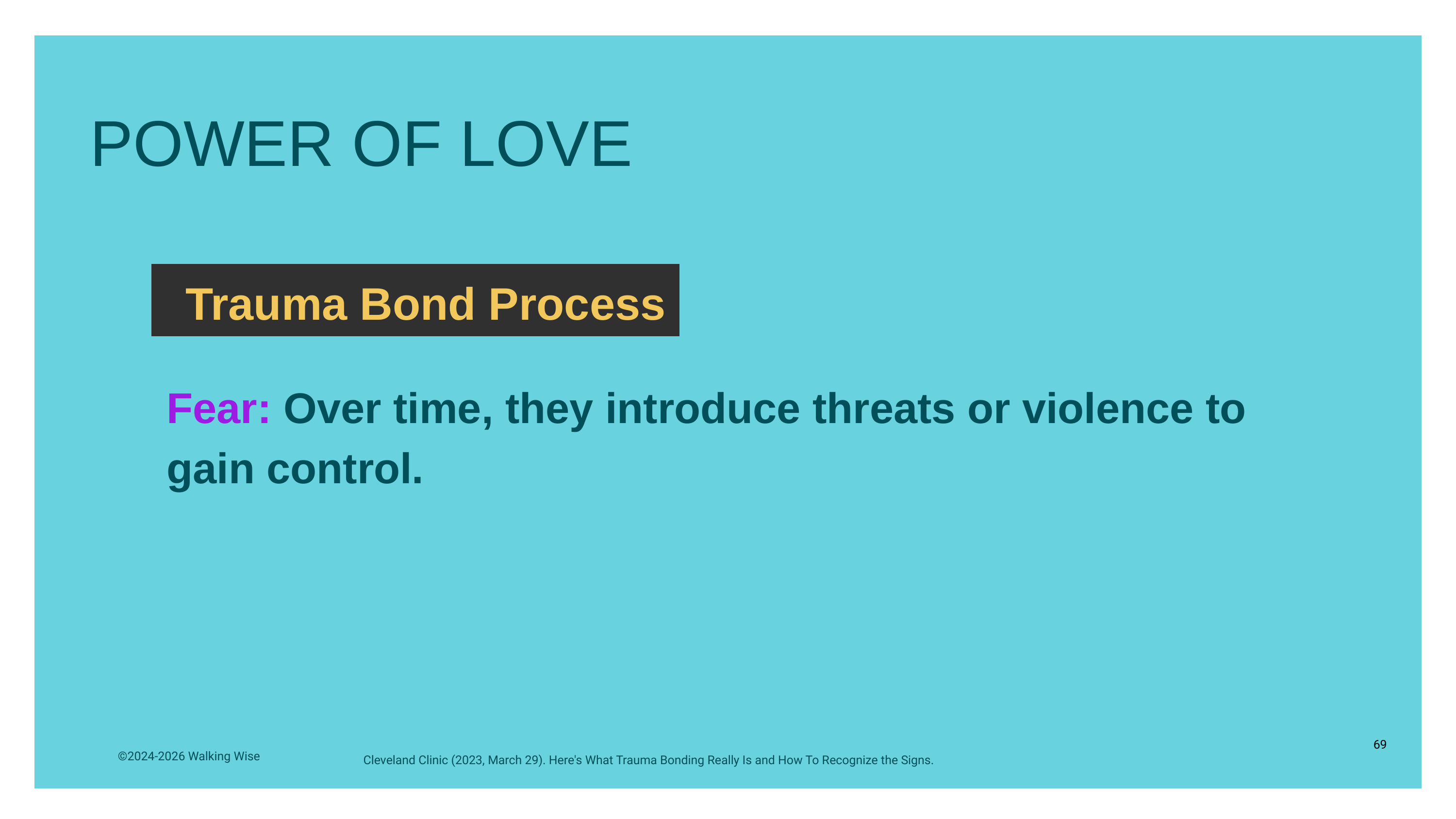

POWER OF LOVE

 Trauma Bond Process
Fear: Over time, they introduce threats or violence to gain control.
69
©2024-2026 Walking Wise
Cleveland Clinic (2023, March 29). Here's What Trauma Bonding Really Is and How To Recognize the Signs.